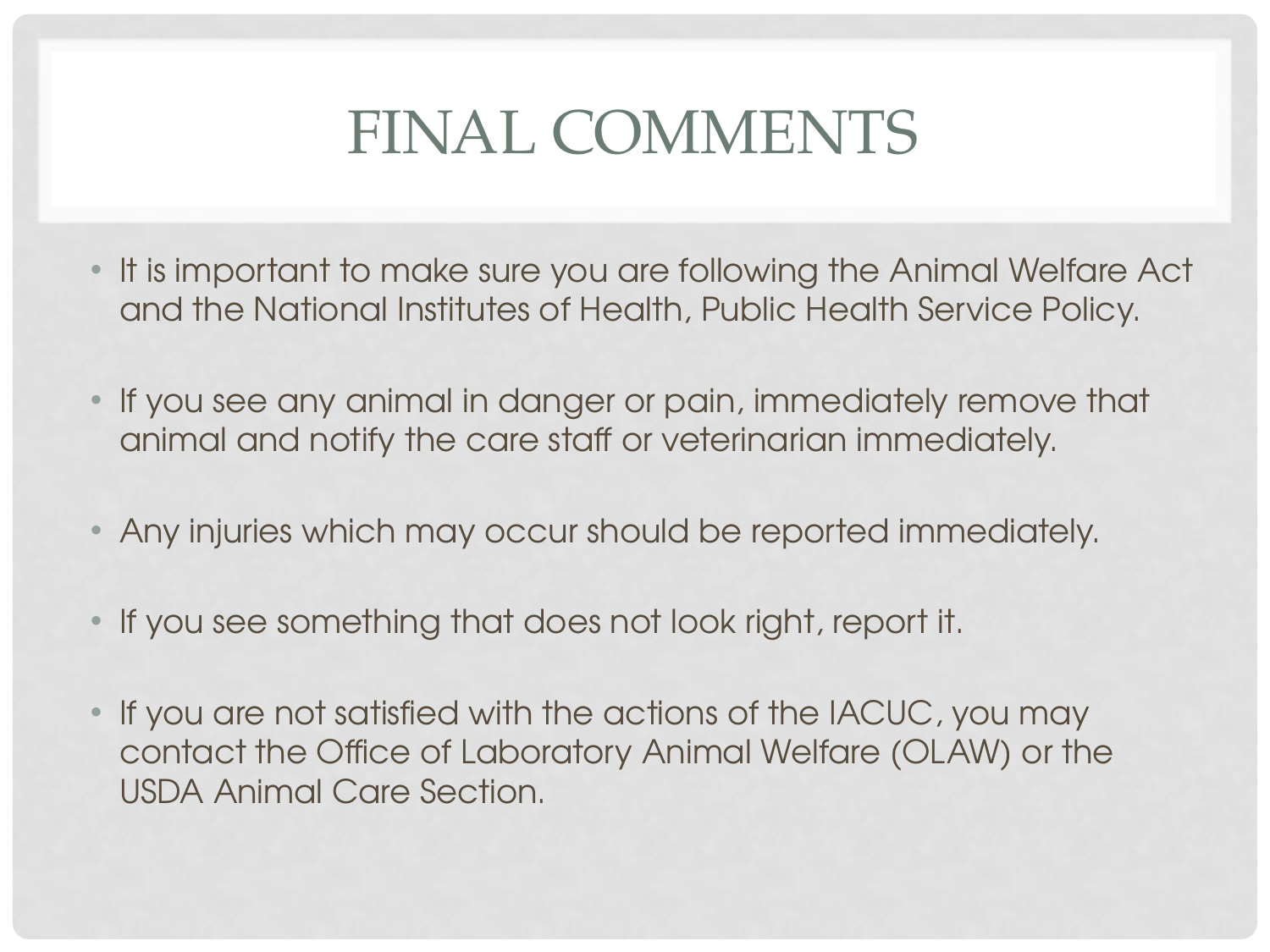

# Final comments
It is important to make sure you are following the Animal Welfare Act and the National Institutes of Health, Public Health Service Policy.

If you see any animal in danger or pain, immediately remove that animal and notify the care staff or veterinarian immediately.

Any injuries which may occur should be reported immediately.

If you see something that does not look right, report it.

If you are not satisfied with the actions of the IACUC, you may contact the Office of Laboratory Animal Welfare (OLAW) or the USDA Animal Care Section.